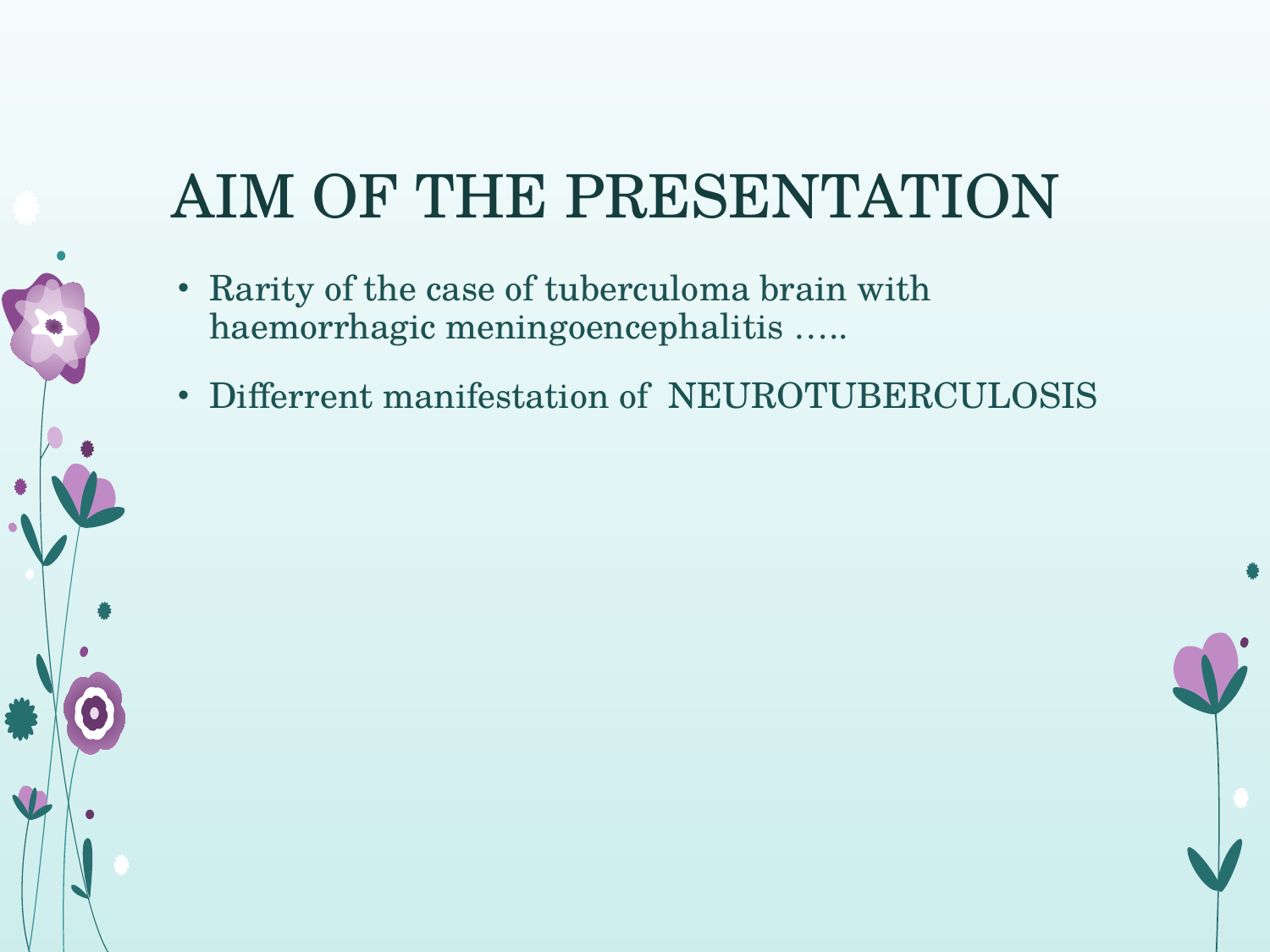

# AIM OF THE PRESENTATION
Rarity of the case of tuberculoma brain with haemorrhagic meningoencephalitis …..
Differrent manifestation of  NEUROTUBERCULOSIS